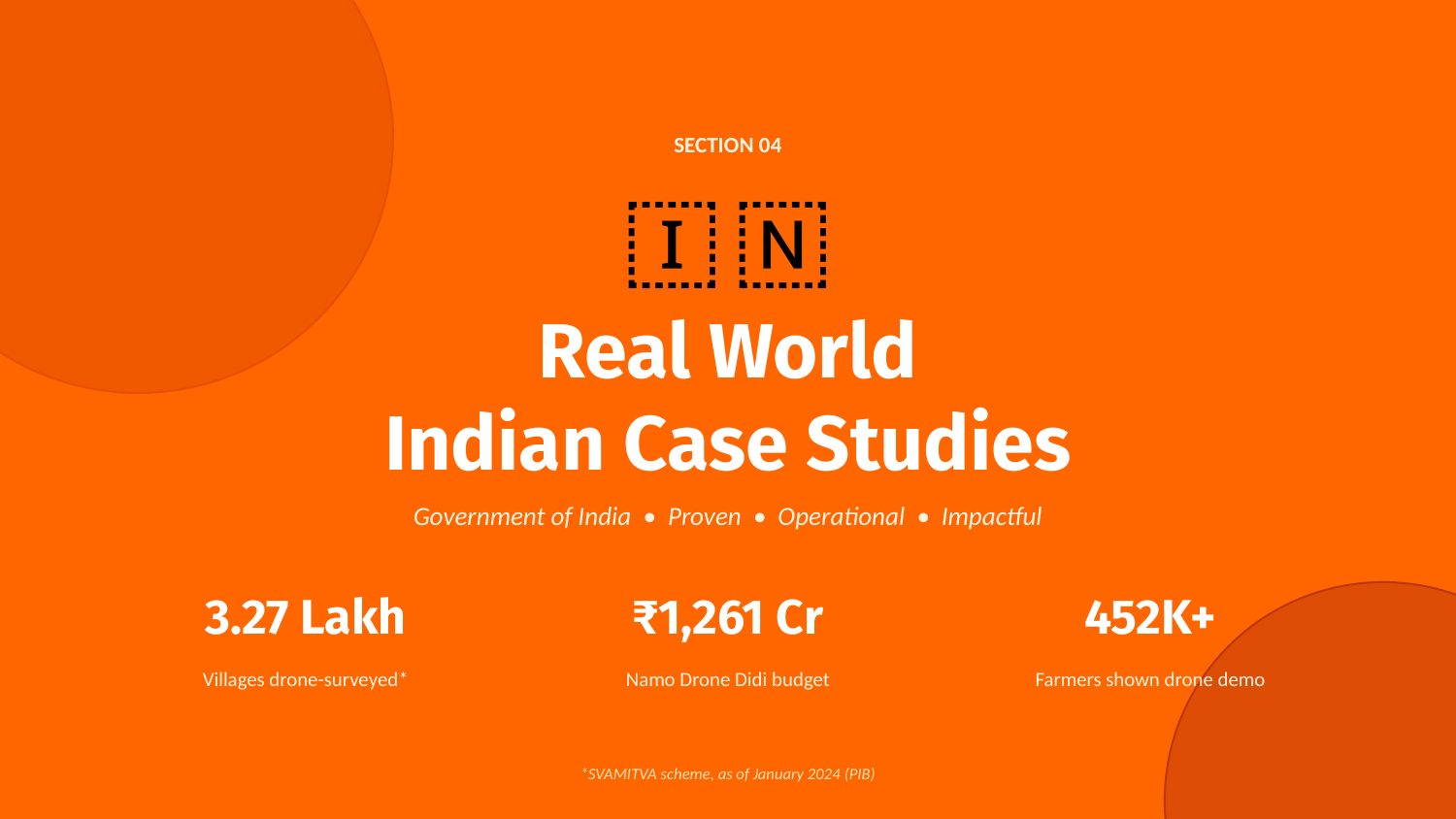

SECTION 04
🇮🇳
Real World
Indian Case Studies
Government of India  •  Proven  •  Operational  •  Impactful
3.27 Lakh
₹1,261 Cr
452K+

Villages drone-surveyed*
Namo Drone Didi budget
Farmers shown drone demo
*SVAMITVA scheme, as of January 2024 (PIB)